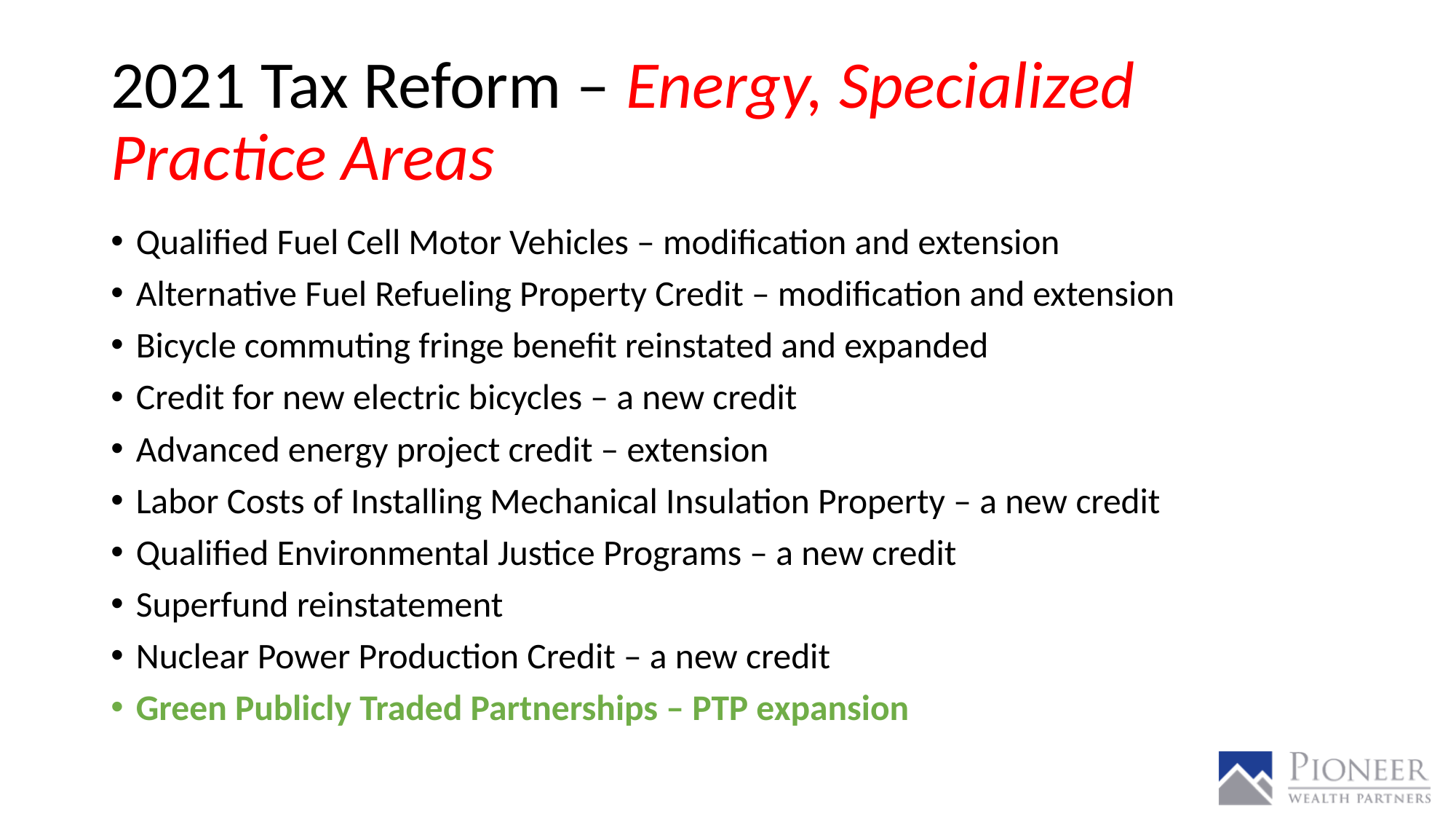

# 2021 Tax Reform – Energy, Specialized Practice Areas
Qualified Fuel Cell Motor Vehicles – modification and extension
Alternative Fuel Refueling Property Credit – modification and extension
Bicycle commuting fringe benefit reinstated and expanded
Credit for new electric bicycles – a new credit
Advanced energy project credit – extension
Labor Costs of Installing Mechanical Insulation Property – a new credit
Qualified Environmental Justice Programs – a new credit
Superfund reinstatement
Nuclear Power Production Credit – a new credit
Green Publicly Traded Partnerships – PTP expansion